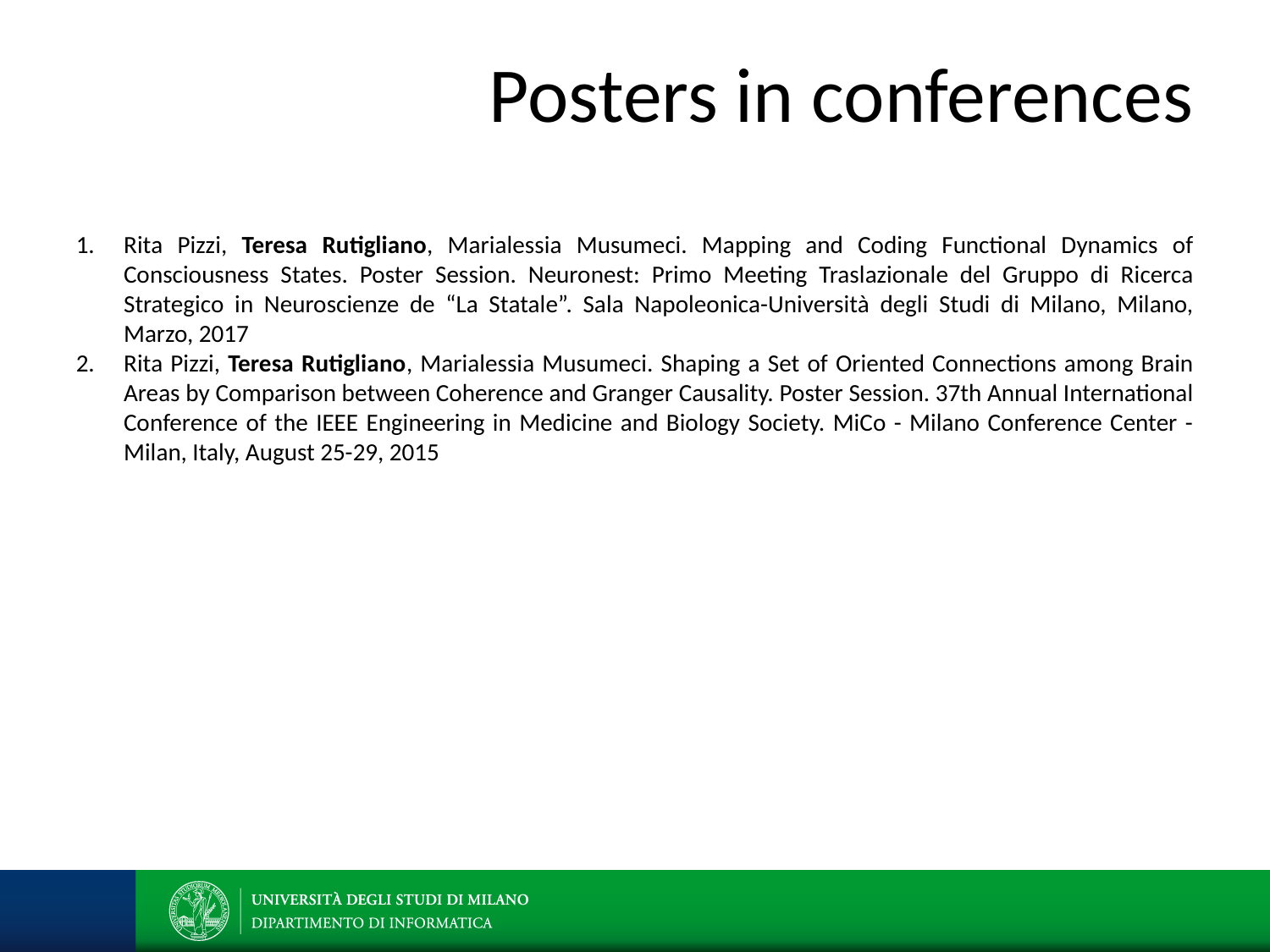

# Posters in conferences

Rita Pizzi, Teresa Rutigliano, Marialessia Musumeci. Mapping and Coding Functional Dynamics of Consciousness States. Poster Session. Neuronest: Primo Meeting Traslazionale del Gruppo di Ricerca Strategico in Neuroscienze de “La Statale”. Sala Napoleonica-Università degli Studi di Milano, Milano, Marzo, 2017
Rita Pizzi, Teresa Rutigliano, Marialessia Musumeci. Shaping a Set of Oriented Connections among Brain Areas by Comparison between Coherence and Granger Causality. Poster Session. 37th Annual International Conference of the IEEE Engineering in Medicine and Biology Society. MiCo - Milano Conference Center - Milan, Italy, August 25-29, 2015